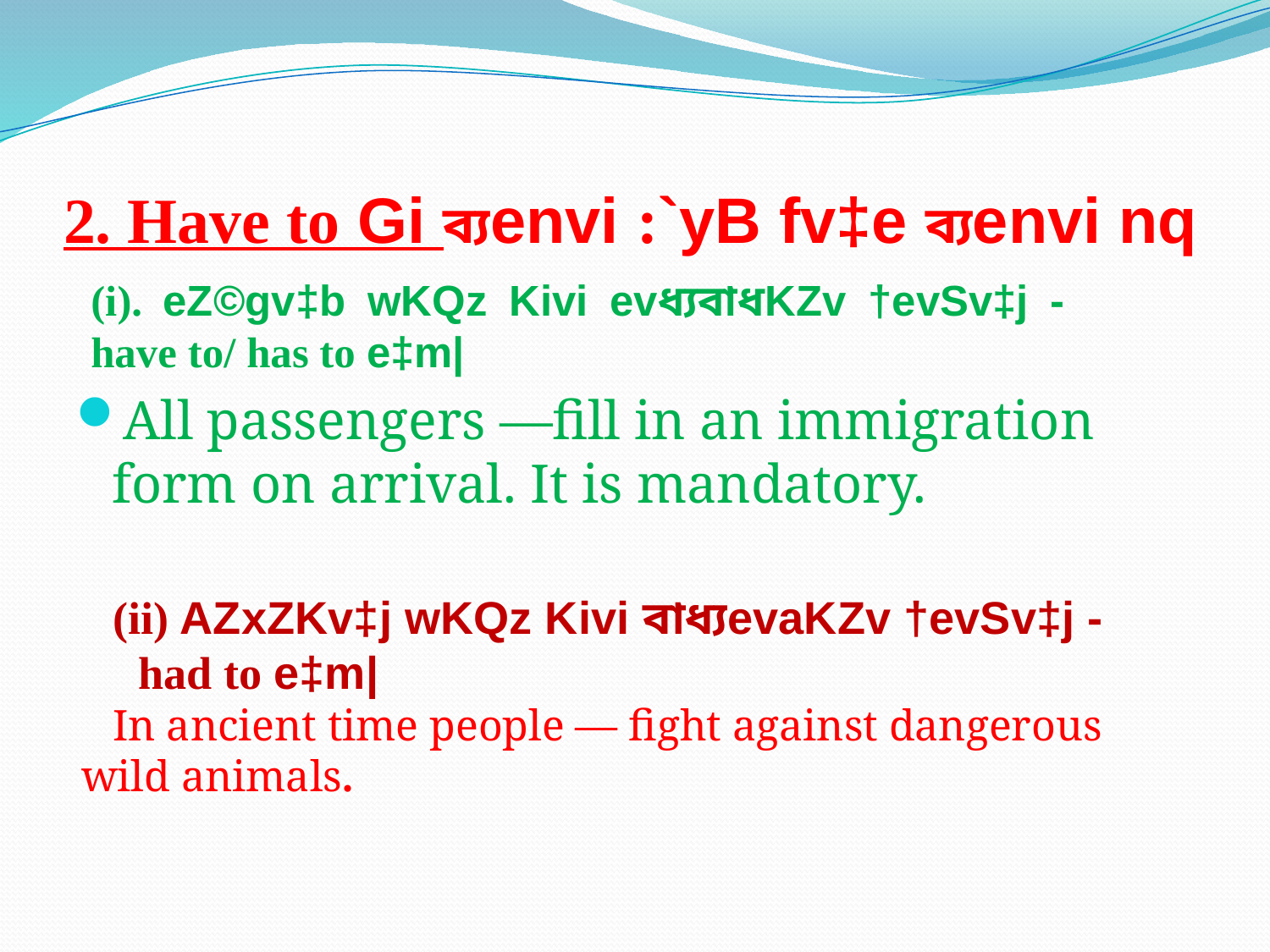

# 2. Have to Gi ব্যenvi :`yB fv‡e ব্যenvi nq
(i). eZ©gv‡b wKQz Kivi evধ্যবাধKZv †evSv‡j -    have to/ has to e‡m|
All passengers —fill in an immigration form on arrival. It is mandatory.
(ii) AZxZKv‡j wKQz Kivi বাধ্যevaKZv †evSv‡j -
  had to e‡m|
In ancient time people — fight against dangerous wild animals.